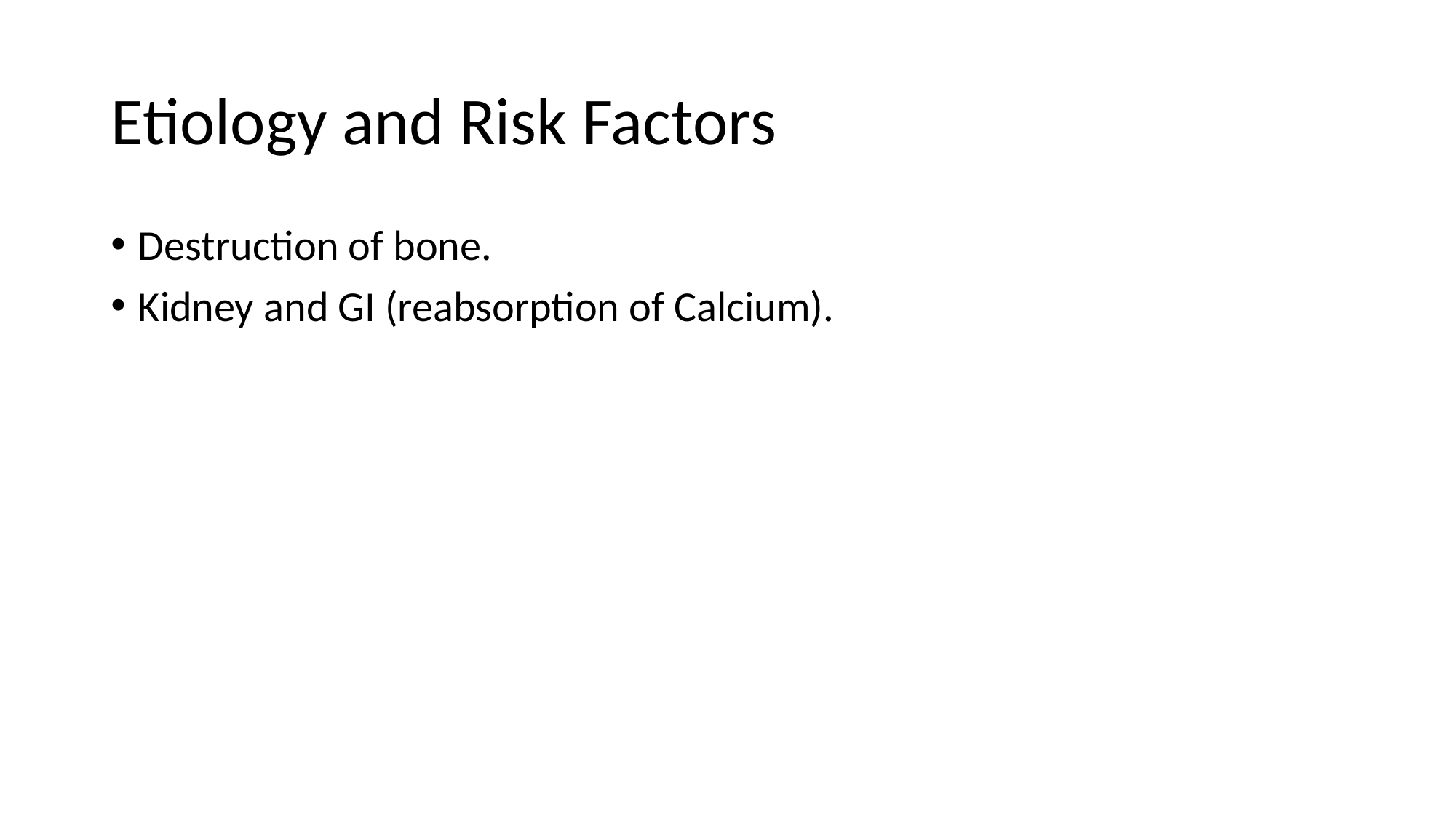

# Etiology and Risk Factors
Destruction of bone.
Kidney and GI (reabsorption of Calcium).